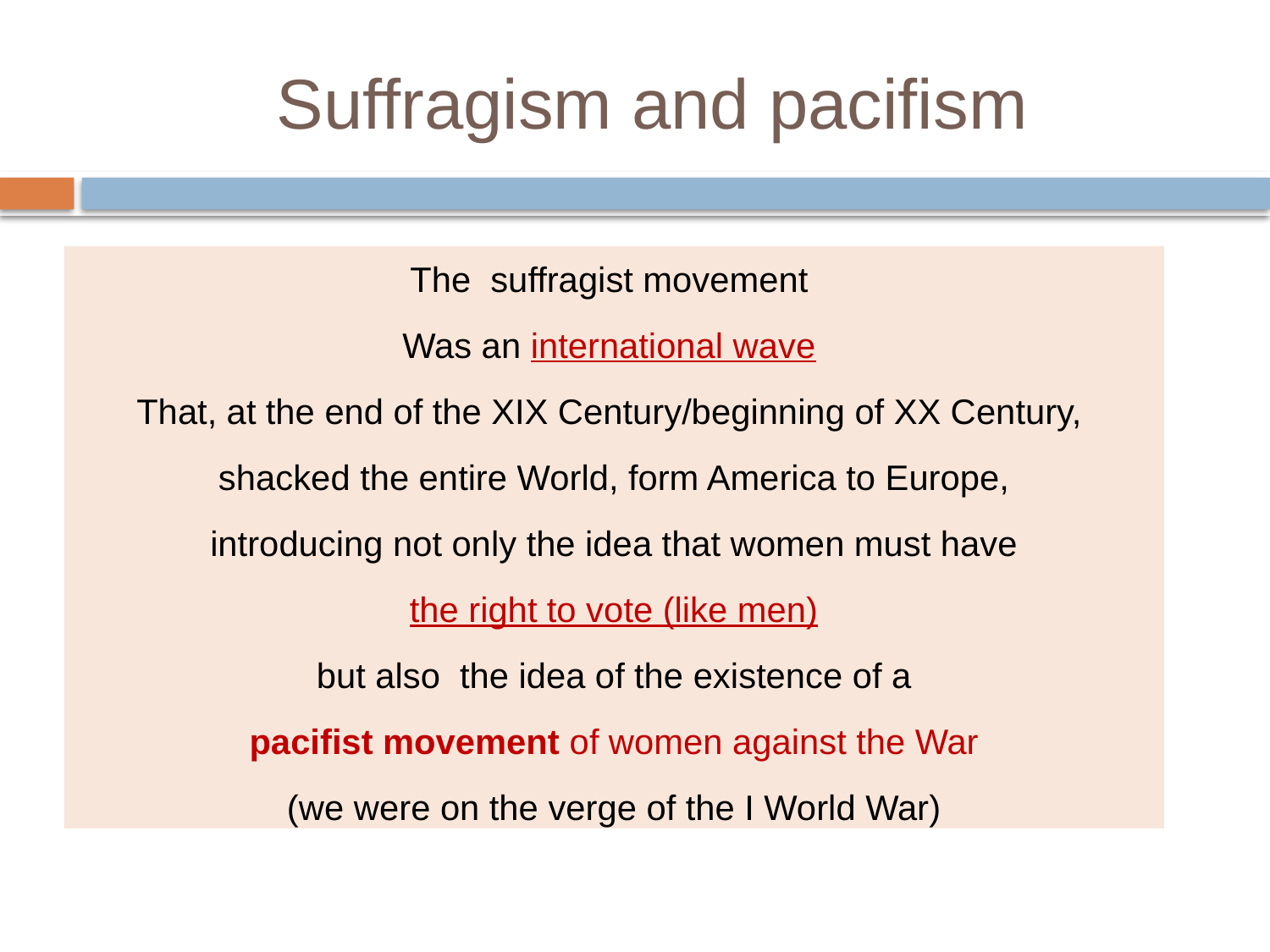

# Suffragism and pacifism
The  suffragist movement
Was an international wave
That, at the end of the XIX Century/beginning of XX Century,
shacked the entire World, form America to Europe,
 introducing not only the idea that women must have
the right to vote (like men)
 but also  the idea of the existence of a
pacifist movement of women against the War
(we were on the verge of the I World War)